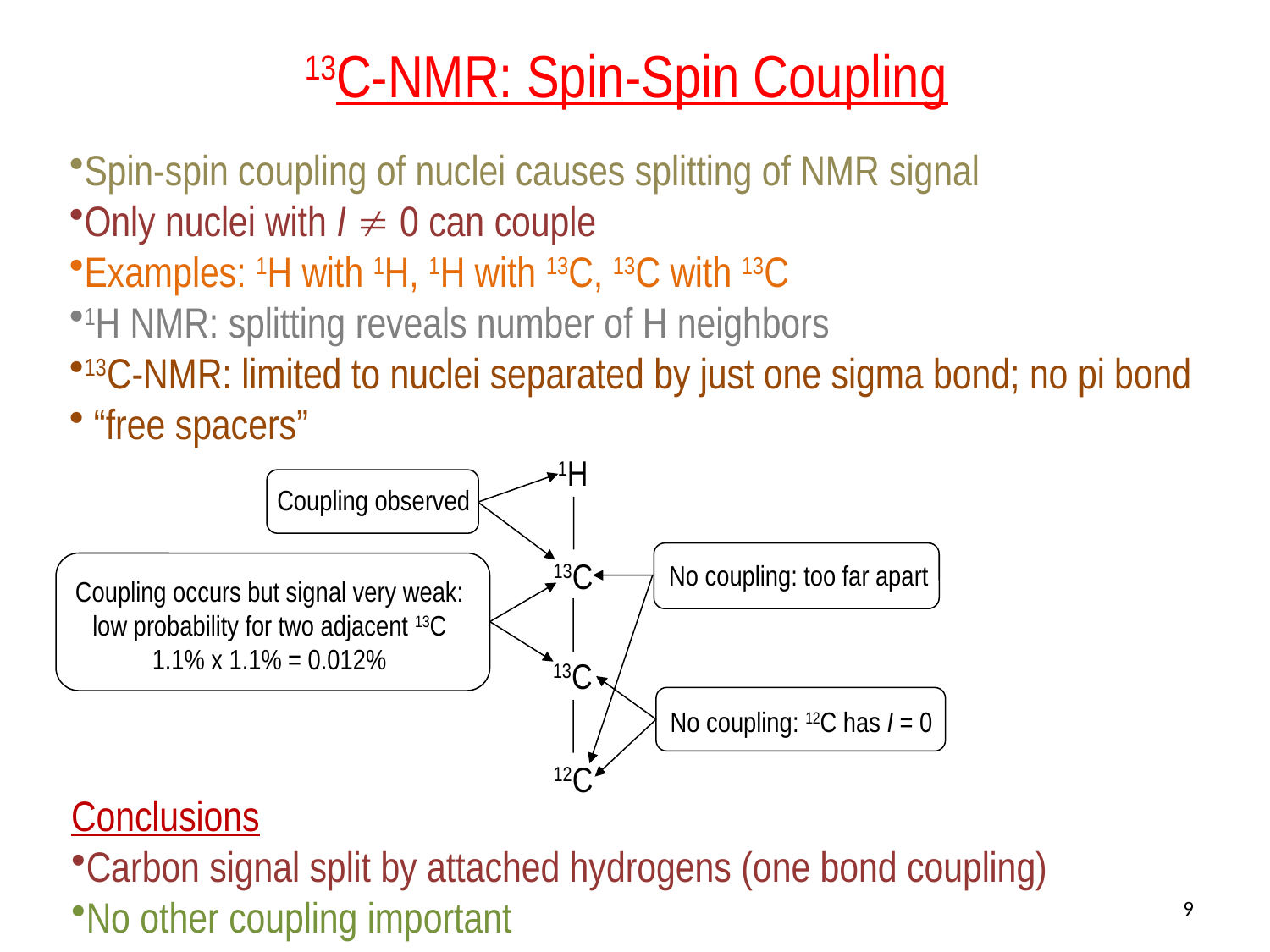

# 13C-NMR: Spin-Spin Coupling
Spin-spin coupling of nuclei causes splitting of NMR signal
Only nuclei with I ≠ 0 can couple
Examples: 1H with 1H, 1H with 13C, 13C with 13C
1H NMR: splitting reveals number of H neighbors
13C-NMR: limited to nuclei separated by just one sigma bond; no pi bond
 “free spacers”
1H

13C

13C

12C

Coupling observed

No coupling: too far apart

Coupling occurs but signal very weak:
low probability for two adjacent 13C
1.1% x 1.1% = 0.012%

No coupling: 12C has I = 0

Conclusions
Carbon signal split by attached hydrogens (one bond coupling)
No other coupling important
9